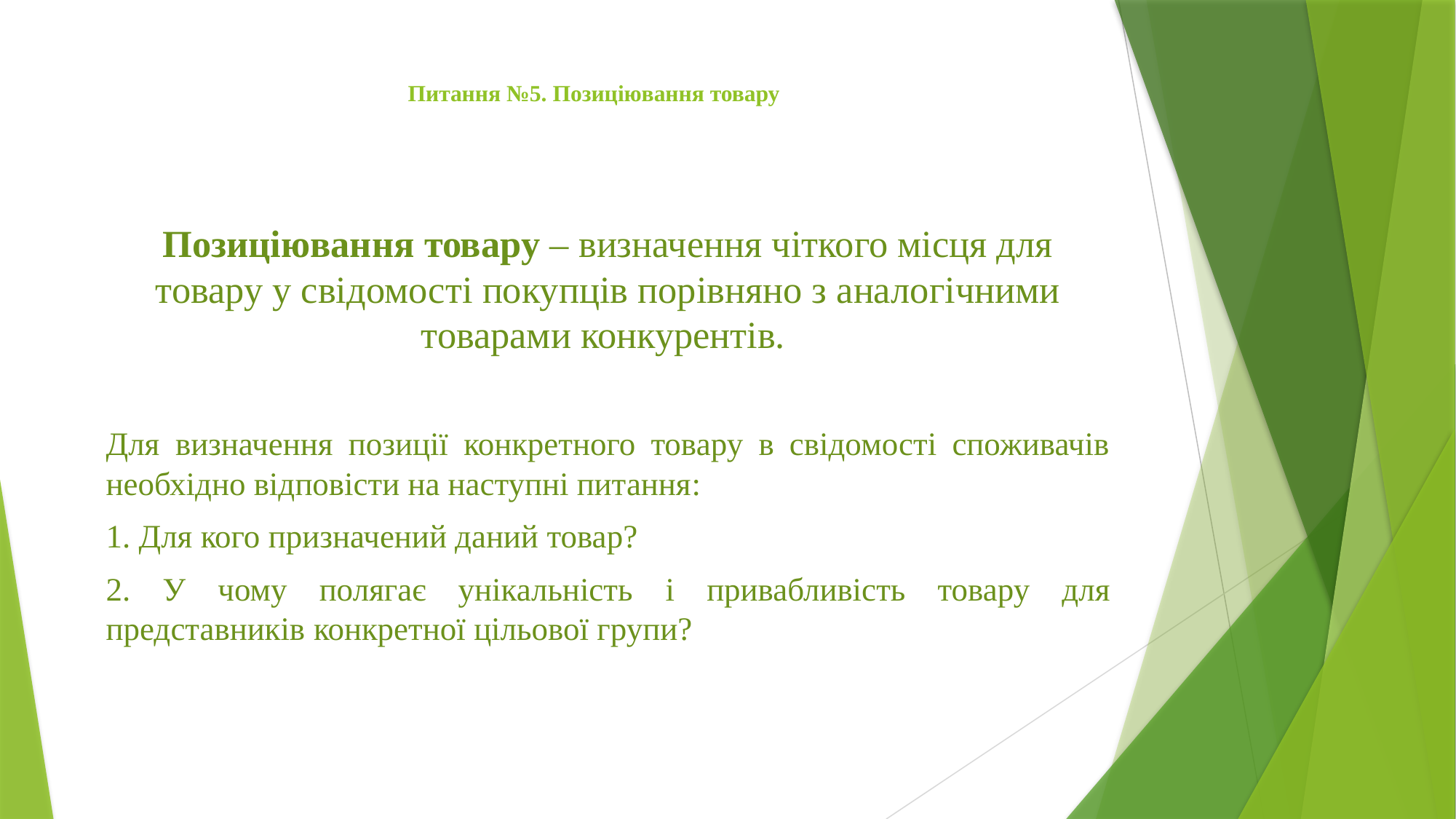

# Питання №5. Позиціювання товару
Позиціювання товару – визначення чіткого місця для товару у свідомості покупців порівняно з аналогічними товарами конкурентів.

Для визначення позиції конкретного товару в свідомості споживачів необхідно відповісти на наступні питання:
1. Для кого призначений даний товар?
2. У чому полягає унікальність і привабливість товару для представників конкретної цільової групи?